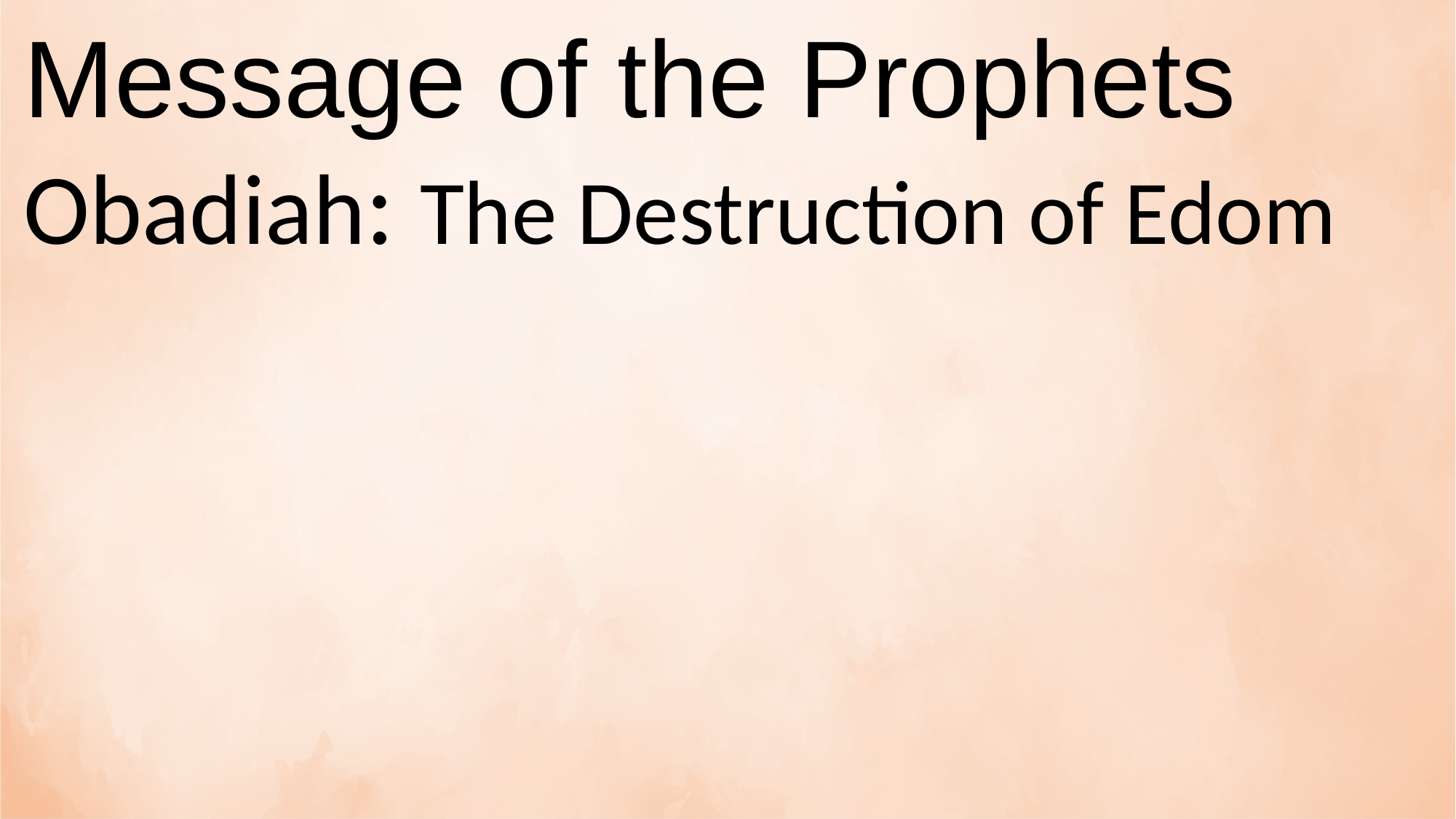

# Message of the Prophets
Obadiah: The Destruction of Edom